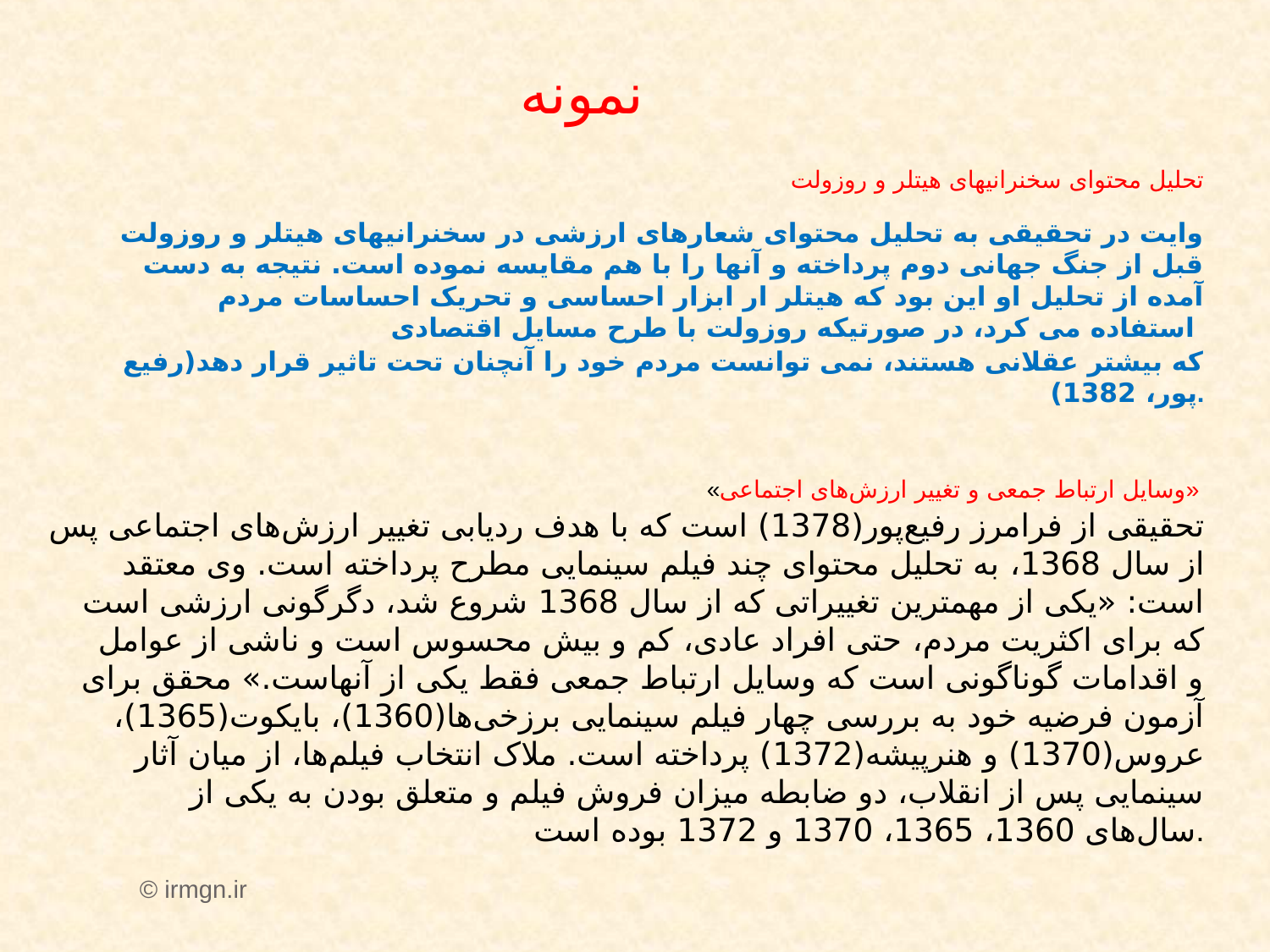

# نمونه
تحلیل محتوای سخنرانیهای هیتلر و روزولت

وایت در تحقیقی به تحلیل محتوای شعارهای ارزشی در سخنرانیهای هیتلر و روزولت قبل از جنگ جهانی دوم پرداخته و آنها را با هم مقایسه نموده است. نتیجه به دست آمده از تحلیل او این بود که هیتلر ار ابزار احساسی و تحریک احساسات مردم استفاده می کرد، در صورتیکه روزولت با طرح مسایل اقتصادی
که بیشتر عقلانی هستند، نمی توانست مردم خود را آنچنان تحت تاثیر قرار دهد(رفیع پور، 1382).

 «وسایل ارتباط جمعی و تغییر ارزش‌های اجتماعی»
تحقیقی از فرامرز رفیع‌پور(1378) است که با هدف ردیابی تغییر ارزش‌‌های اجتماعی پس از سال 1368، ‌به تحلیل محتوای چند فیلم سینمایی مطرح پرداخته است. وی معتقد است: «یکی از مهمترین تغییراتی که از سال 1368 شروع شد، دگرگونی ارزشی است که برای اکثریت مردم،‌ حتی افراد عادی، کم و بیش محسوس است و ناشی از عوامل و اقدامات گوناگونی است که وسایل ارتباط جمعی فقط یکی از آنهاست.» محقق برای آزمون فرضیه خود به بررسی چهار فیلم سینمایی برزخی‌ها(1360)، بایکوت(1365)، عروس(1370) و هنرپیشه(1372) پرداخته است. ملاک انتخاب فیلم‌ها، از میان آثار سینمایی پس از انقلاب، دو ضابطه میزان فروش فیلم و متعلق بودن به یکی از سال‌های 1360، 1365، 1370 و 1372 بوده است.
© irmgn.ir